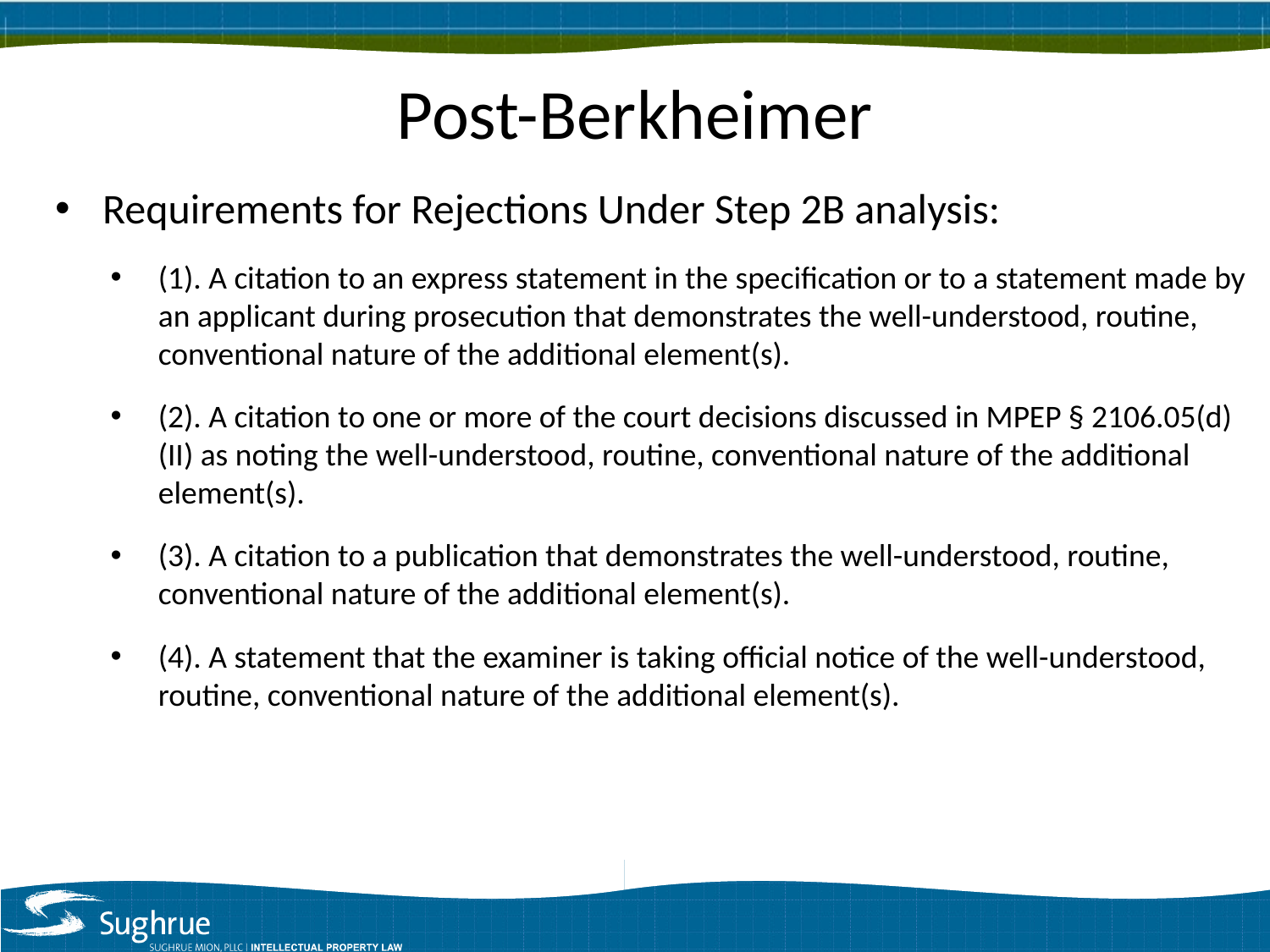

# Post-Berkheimer
Requirements for Rejections Under Step 2B analysis:
(1). A citation to an express statement in the specification or to a statement made by an applicant during prosecution that demonstrates the well-understood, routine, conventional nature of the additional element(s).
(2). A citation to one or more of the court decisions discussed in MPEP § 2106.05(d)(II) as noting the well-understood, routine, conventional nature of the additional element(s).
(3). A citation to a publication that demonstrates the well-understood, routine, conventional nature of the additional element(s).
(4). A statement that the examiner is taking official notice of the well-understood, routine, conventional nature of the additional element(s).